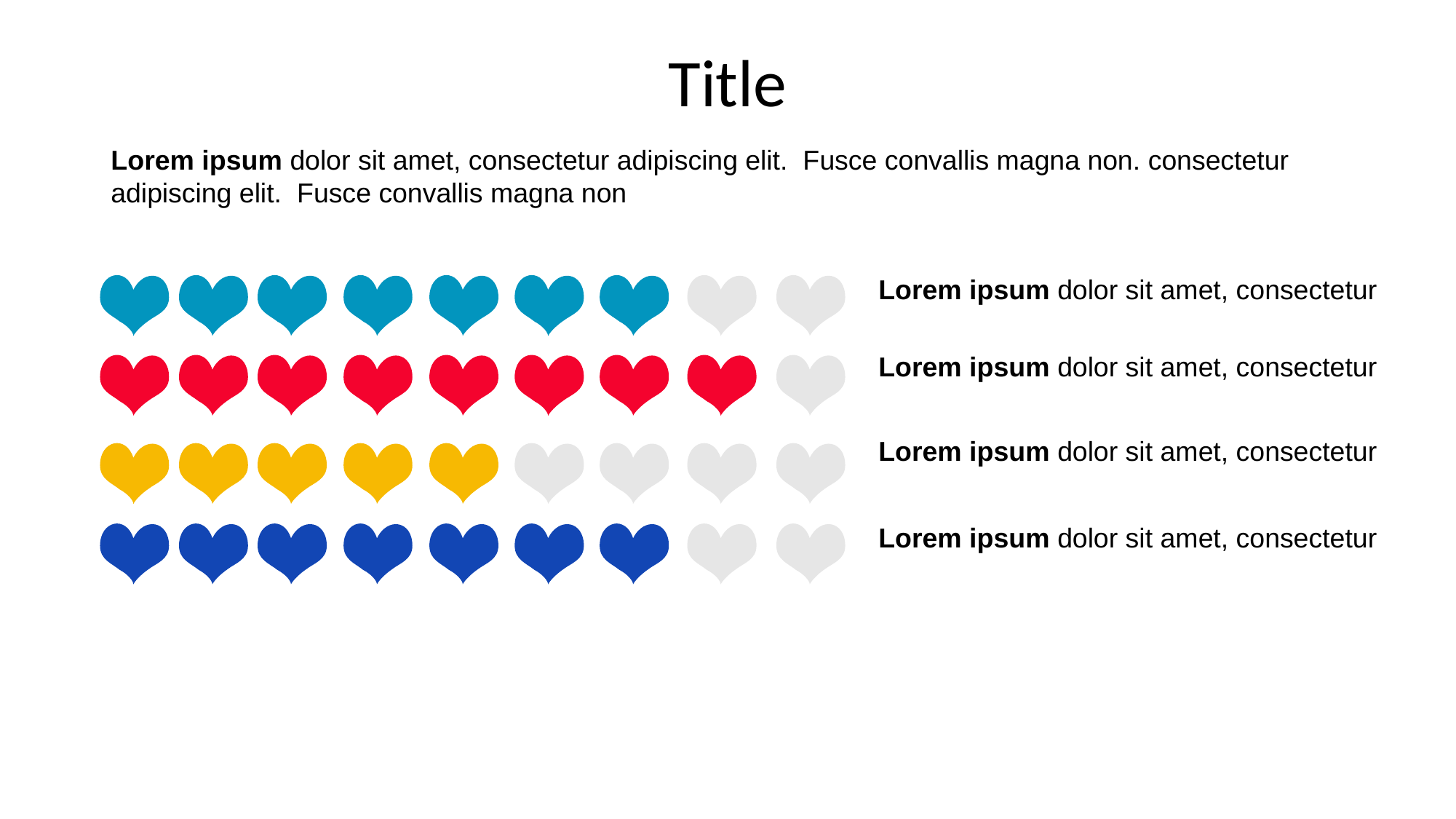

# Title
Lorem ipsum dolor sit amet, consectetur adipiscing elit.  Fusce convallis magna non. consectetur adipiscing elit.  Fusce convallis magna non

Lorem ipsum dolor sit amet, consectetur
Lorem ipsum dolor sit amet, consectetur
Lorem ipsum dolor sit amet, consectetur
Lorem ipsum dolor sit amet, consectetur